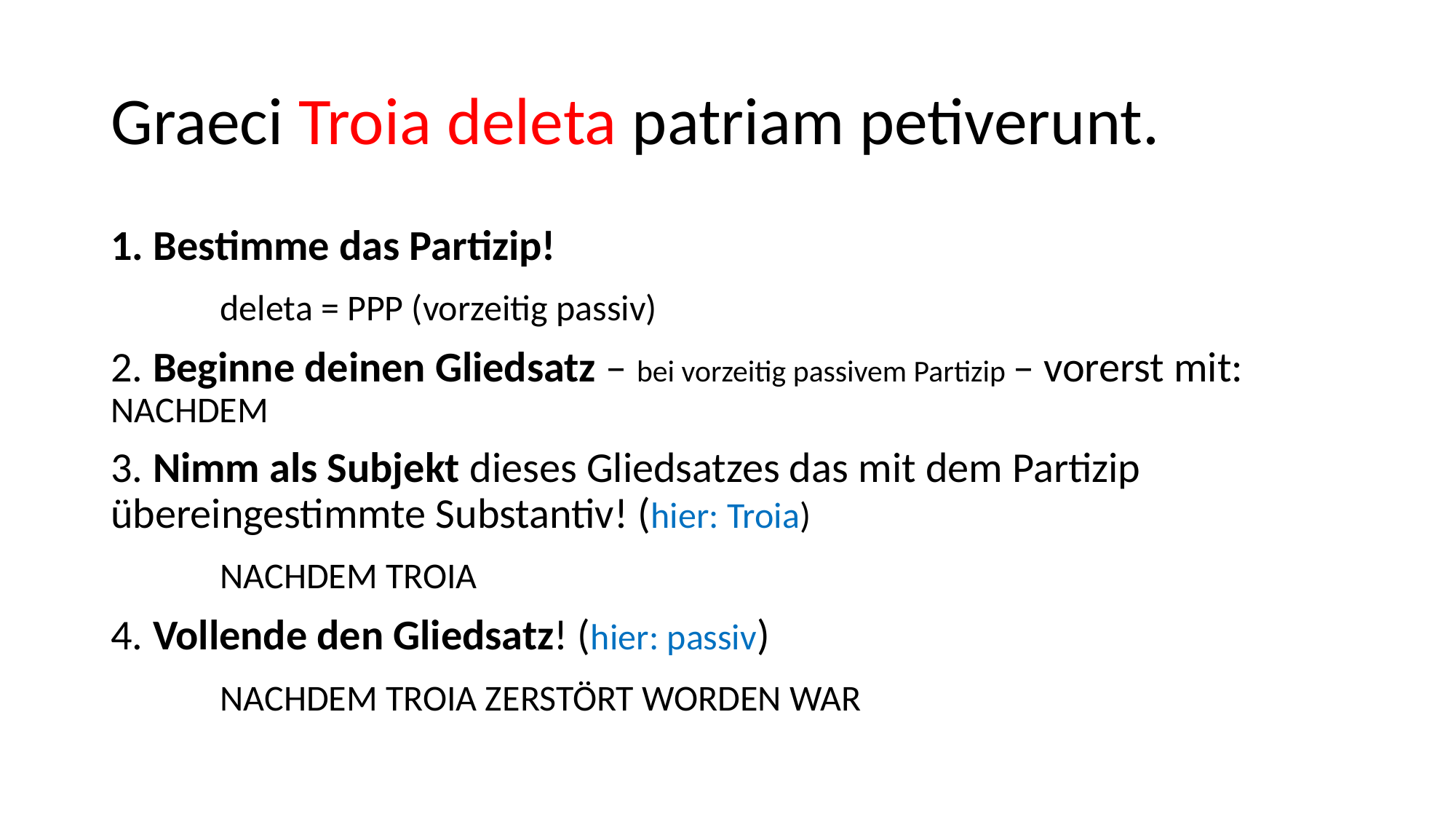

# Graeci Troia deleta patriam petiverunt.
1. Bestimme das Partizip!
	deleta = PPP (vorzeitig passiv)
2. Beginne deinen Gliedsatz – bei vorzeitig passivem Partizip – vorerst mit:  	NACHDEM
3. Nimm als Subjekt dieses Gliedsatzes das mit dem Partizip übereingestimmte Substantiv! (hier: Troia)
	NACHDEM TROIA
4. Vollende den Gliedsatz! (hier: passiv)
	NACHDEM TROIA ZERSTÖRT WORDEN WAR